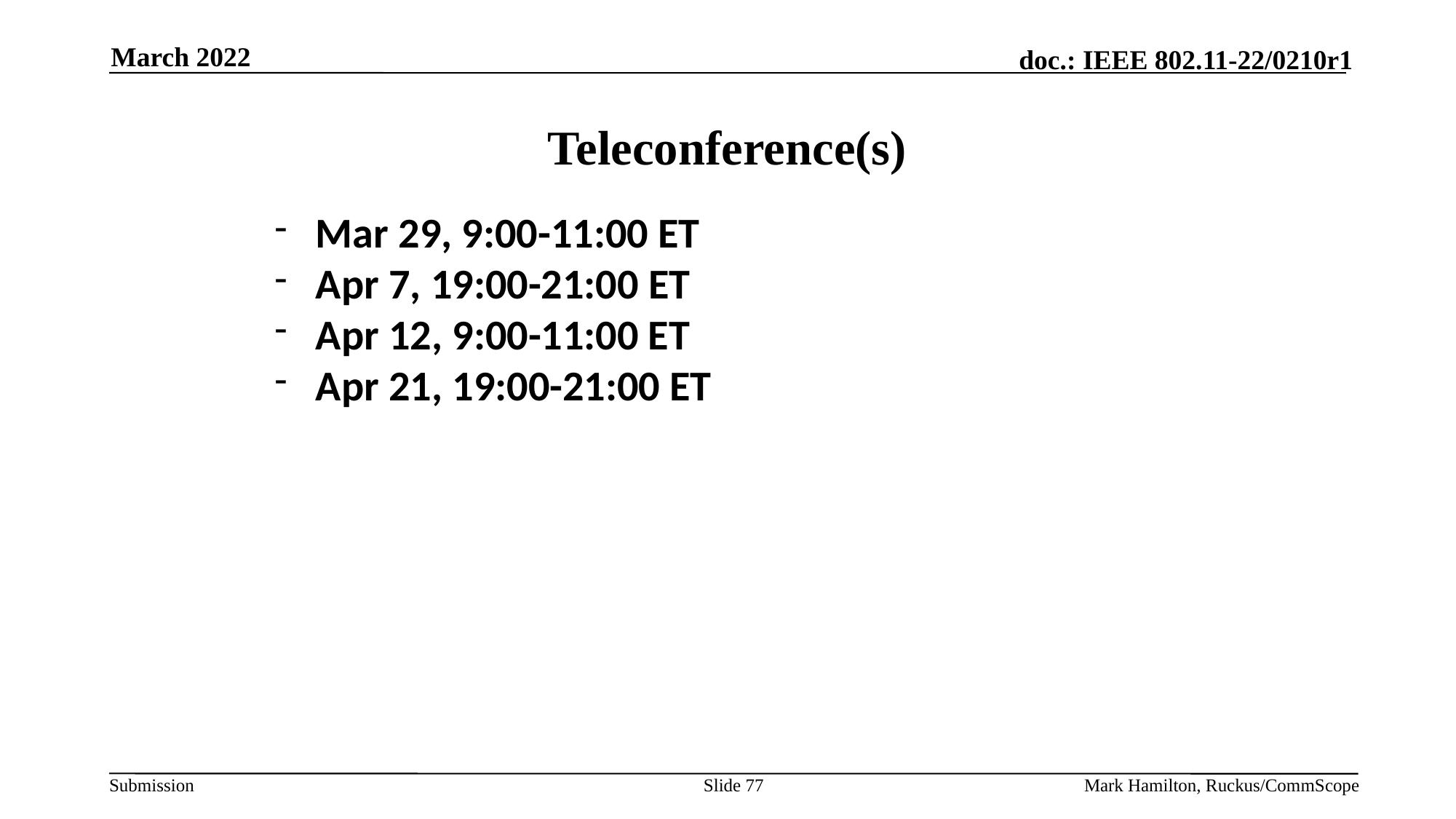

March 2022
# Teleconference(s)
Mar 29, 9:00-11:00 ET
Apr 7, 19:00-21:00 ET
Apr 12, 9:00-11:00 ET
Apr 21, 19:00-21:00 ET

Slide 77
Mark Hamilton, Ruckus/CommScope